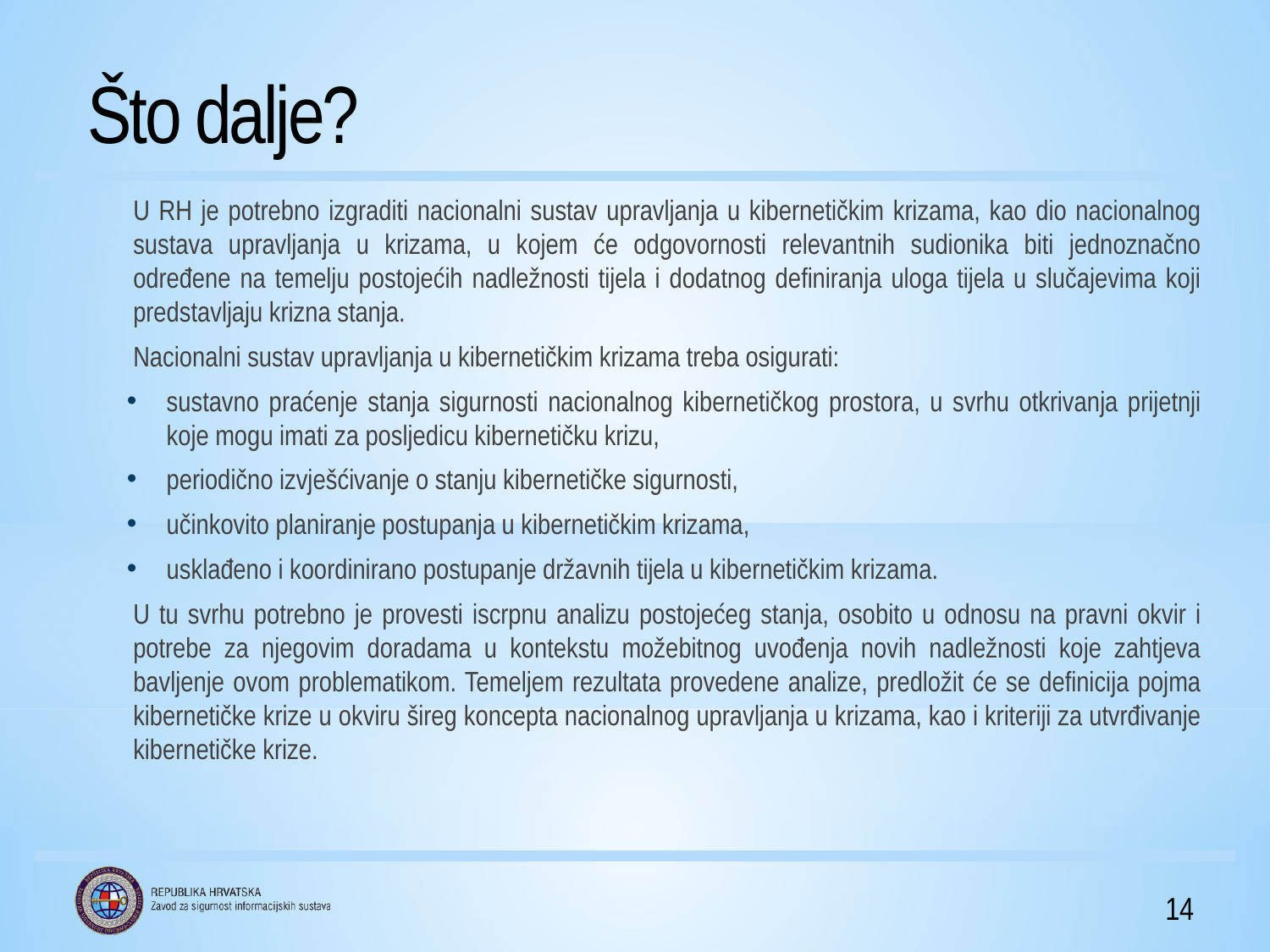

# Što dalje?
U RH je potrebno izgraditi nacionalni sustav upravljanja u kibernetičkim krizama, kao dio nacionalnog sustava upravljanja u krizama, u kojem će odgovornosti relevantnih sudionika biti jednoznačno određene na temelju postojećih nadležnosti tijela i dodatnog definiranja uloga tijela u slučajevima koji predstavljaju krizna stanja.
Nacionalni sustav upravljanja u kibernetičkim krizama treba osigurati:
sustavno praćenje stanja sigurnosti nacionalnog kibernetičkog prostora, u svrhu otkrivanja prijetnji koje mogu imati za posljedicu kibernetičku krizu,
periodično izvješćivanje o stanju kibernetičke sigurnosti,
učinkovito planiranje postupanja u kibernetičkim krizama,
usklađeno i koordinirano postupanje državnih tijela u kibernetičkim krizama.
U tu svrhu potrebno je provesti iscrpnu analizu postojećeg stanja, osobito u odnosu na pravni okvir i potrebe za njegovim doradama u kontekstu možebitnog uvođenja novih nadležnosti koje zahtjeva bavljenje ovom problematikom. Temeljem rezultata provedene analize, predložit će se definicija pojma kibernetičke krize u okviru šireg koncepta nacionalnog upravljanja u krizama, kao i kriteriji za utvrđivanje kibernetičke krize.

14